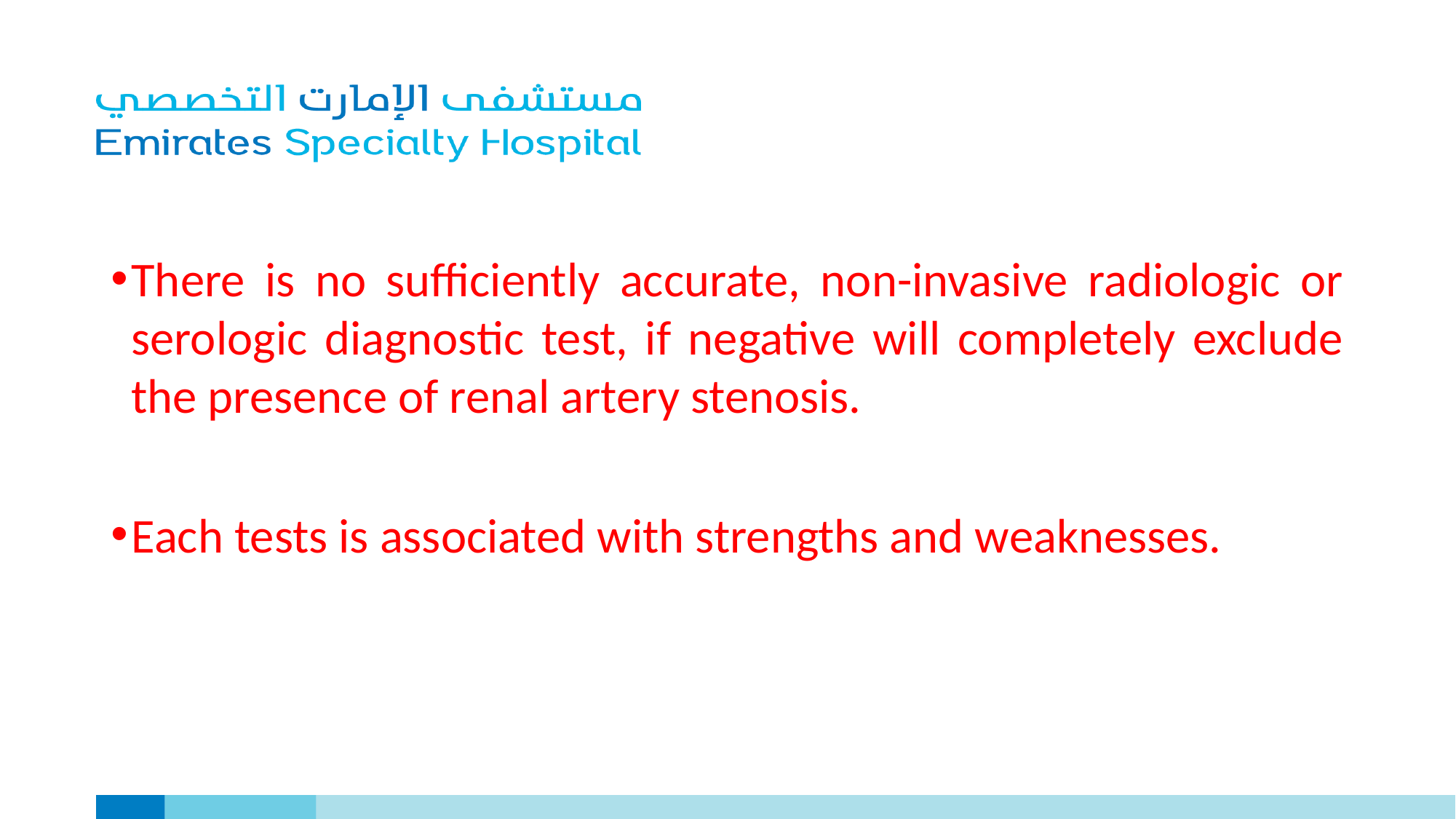

There is no sufficiently accurate, non-invasive radiologic or serologic diagnostic test, if negative will completely exclude the presence of renal artery stenosis.

Each tests is associated with strengths and weaknesses.